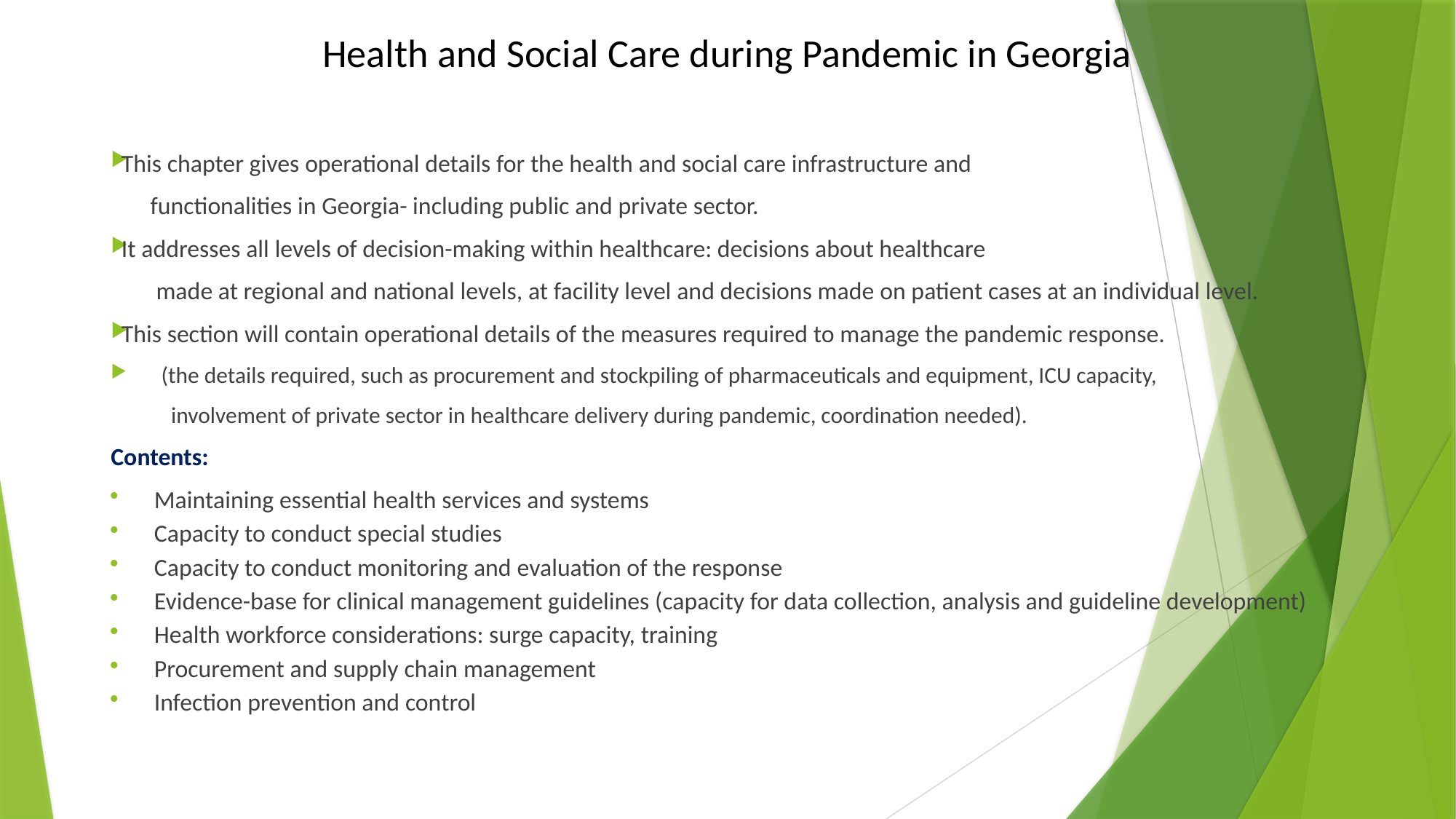

# Health and Social Care during Pandemic in Georgia
This chapter gives operational details for the health and social care infrastructure and
       functionalities in Georgia- including public and private sector.
It addresses all levels of decision-making within healthcare: decisions about healthcare
        made at regional and national levels, at facility level and decisions made on patient cases at an individual level.
This section will contain operational details of the measures required to manage the pandemic response.
(the details required, such as procurement and stockpiling of pharmaceuticals and equipment, ICU capacity,
         involvement of private sector in healthcare delivery during pandemic, coordination needed).
Contents:
Maintaining essential health services and systems
Capacity to conduct special studies
Capacity to conduct monitoring and evaluation of the response
Evidence-base for clinical management guidelines (capacity for data collection, analysis and guideline development)
Health workforce considerations: surge capacity, training
Procurement and supply chain management
Infection prevention and control